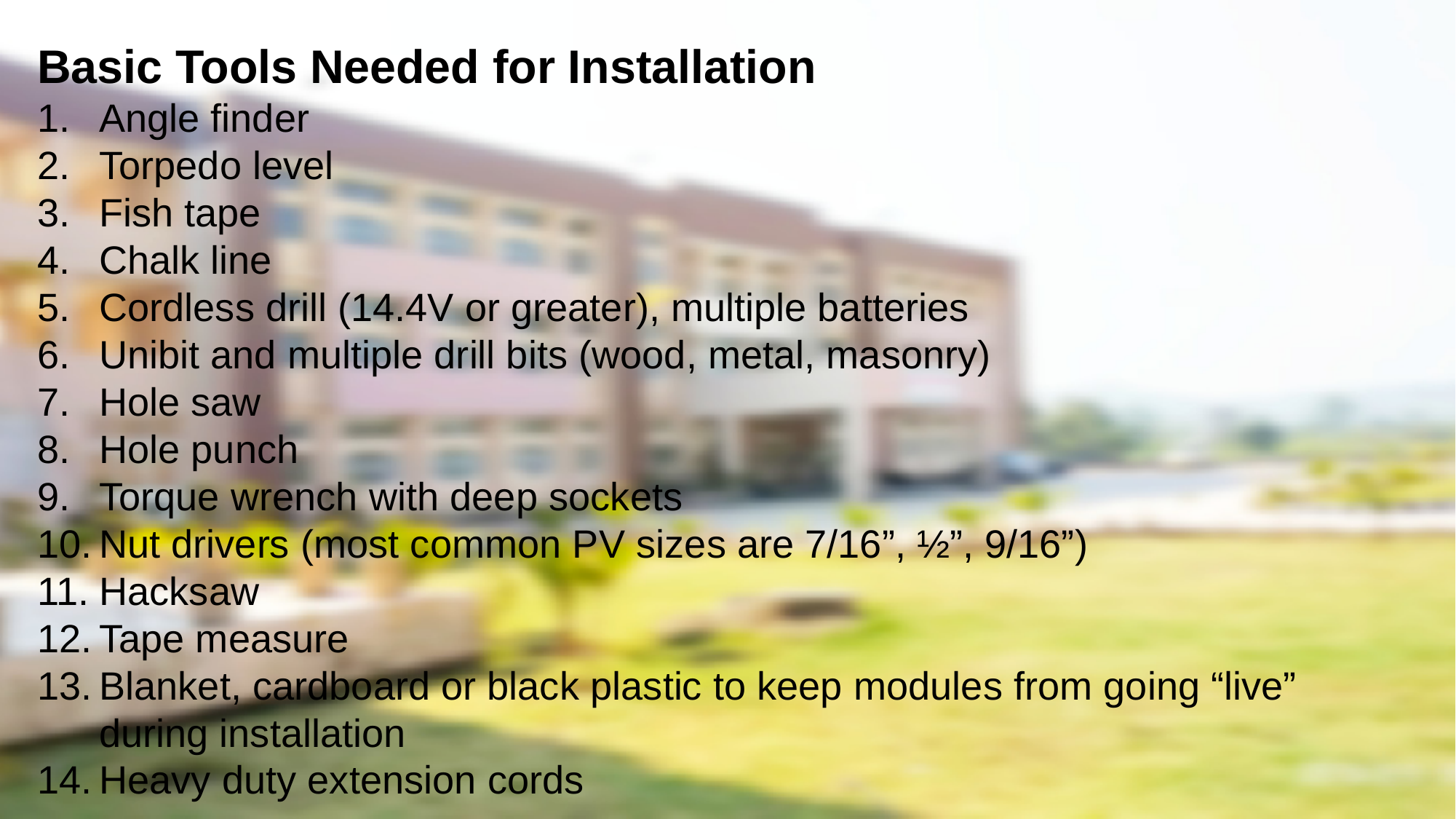

Basic Tools Needed for Installation
Angle finder
Torpedo level
Fish tape
Chalk line
Cordless drill (14.4V or greater), multiple batteries
Unibit and multiple drill bits (wood, metal, masonry)
Hole saw
Hole punch
Torque wrench with deep sockets
Nut drivers (most common PV sizes are 7/16”, ½”, 9/16”)
Hacksaw
Tape measure
Blanket, cardboard or black plastic to keep modules from going “live” during installation
Heavy duty extension cords